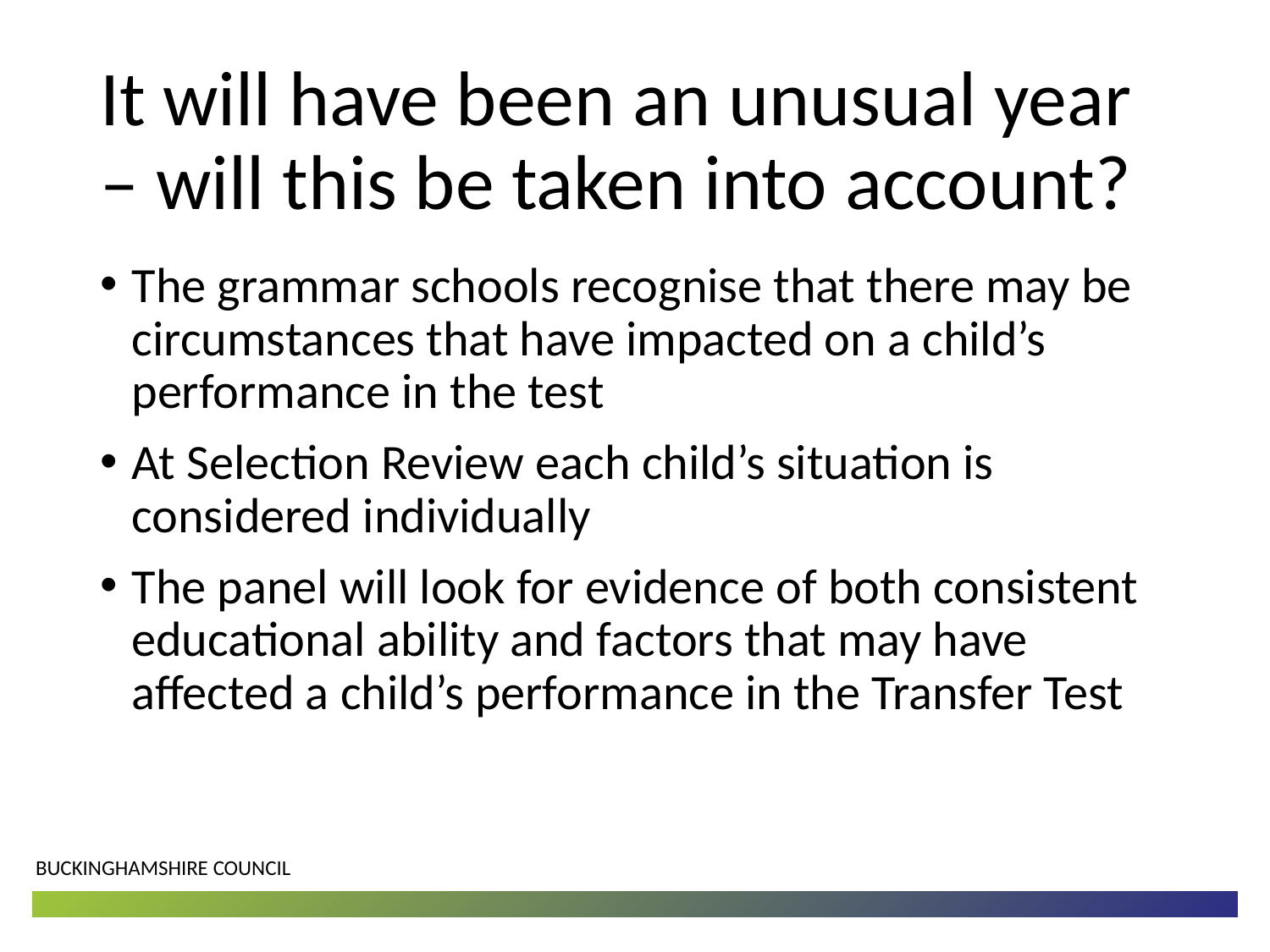

# It will have been an unusual year – will this be taken into account?
The grammar schools recognise that there may be circumstances that have impacted on a child’s performance in the test
At Selection Review each child’s situation is considered individually
The panel will look for evidence of both consistent educational ability and factors that may have affected a child’s performance in the Transfer Test